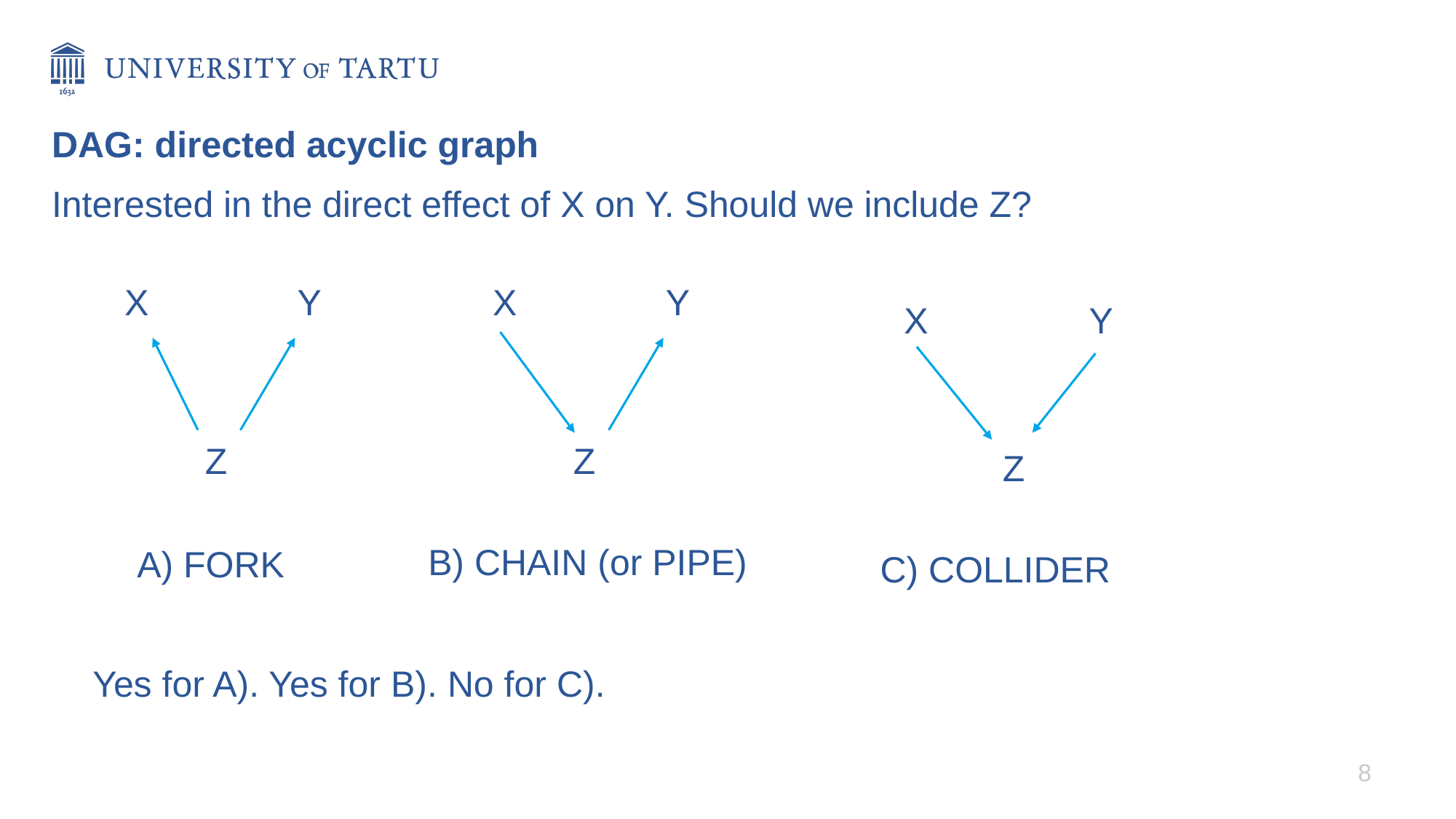

DAG: directed acyclic graph
Interested in the direct effect of X on Y. Should we include Z?
X
Y
X
Y
X
Y
Z
Z
Z
B) CHAIN (or PIPE)
A) FORK
C) COLLIDER
Yes for A). Yes for B). No for C).
8